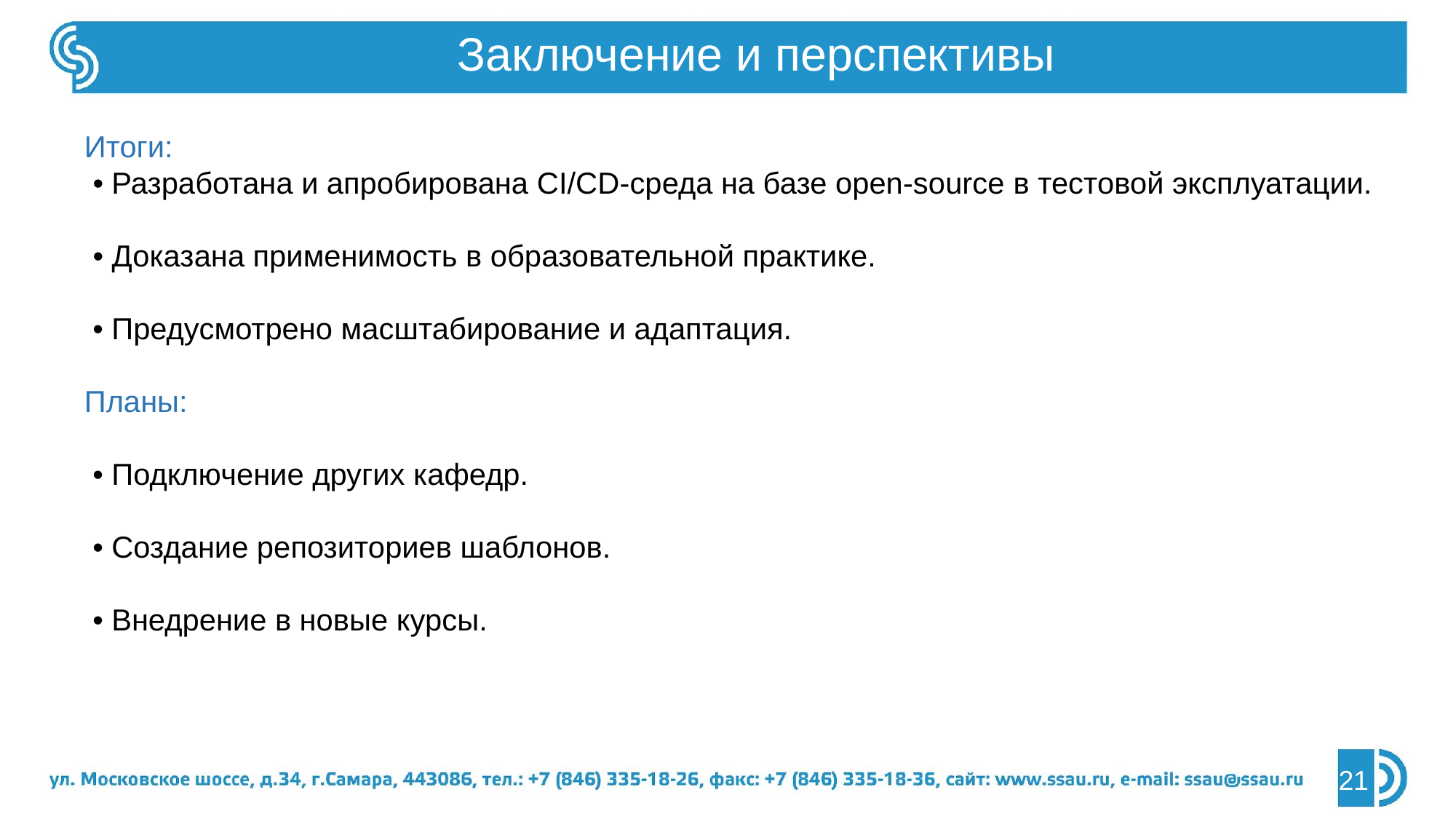

Заключение и перспективы
Итоги:
 • Разработана и апробирована CI/CD-среда на базе open-source в тестовой эксплуатации.

 • Доказана применимость в образовательной практике.

 • Предусмотрено масштабирование и адаптация.

Планы:

 • Подключение других кафедр.

 • Создание репозиториев шаблонов.

 • Внедрение в новые курсы.

21